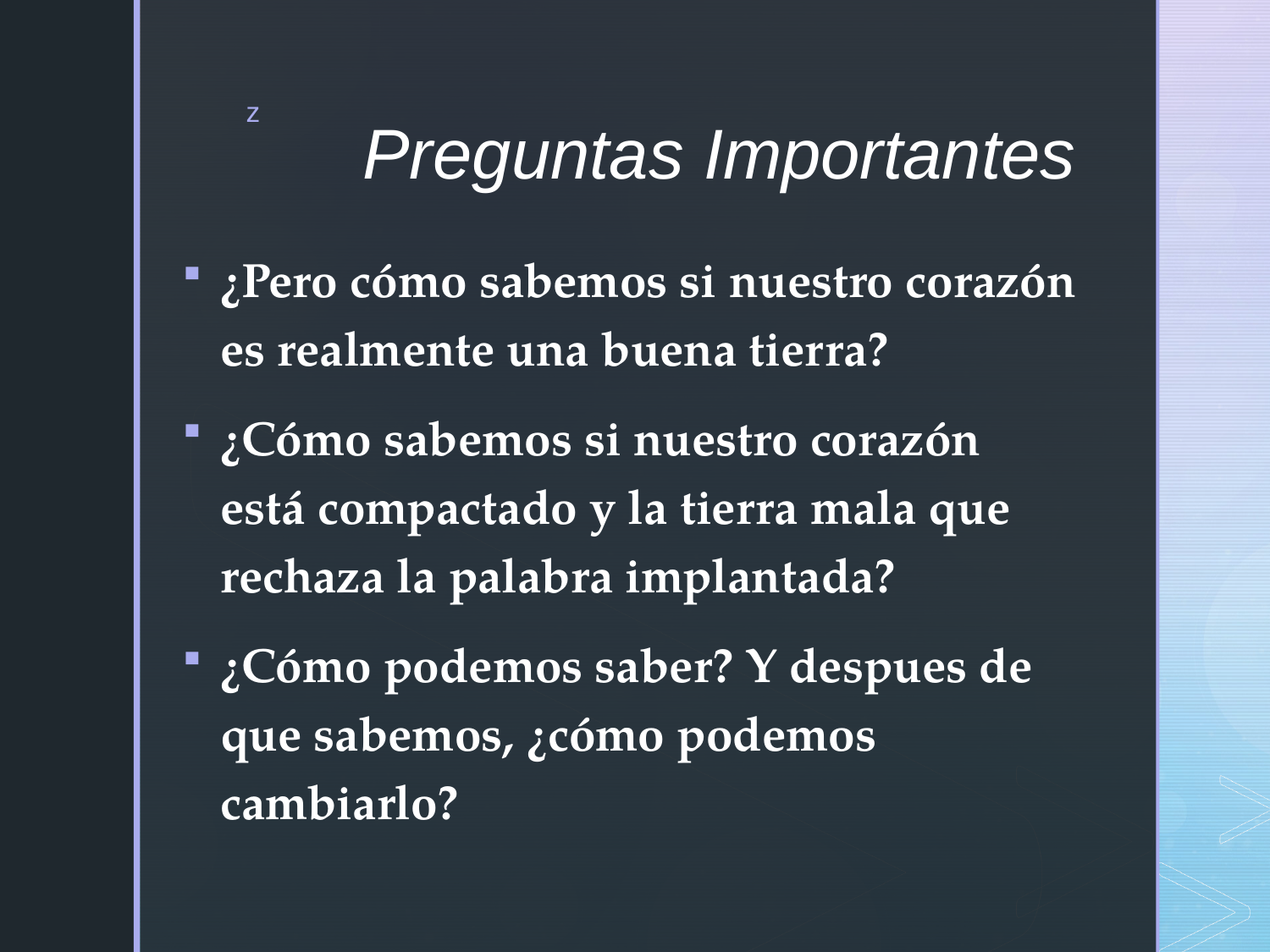

# Preguntas Importantes
¿Pero cómo sabemos si nuestro corazón es realmente una buena tierra?
¿Cómo sabemos si nuestro corazón está compactado y la tierra mala que rechaza la palabra implantada?
¿Cómo podemos saber? Y despues de que sabemos, ¿cómo podemos cambiarlo?